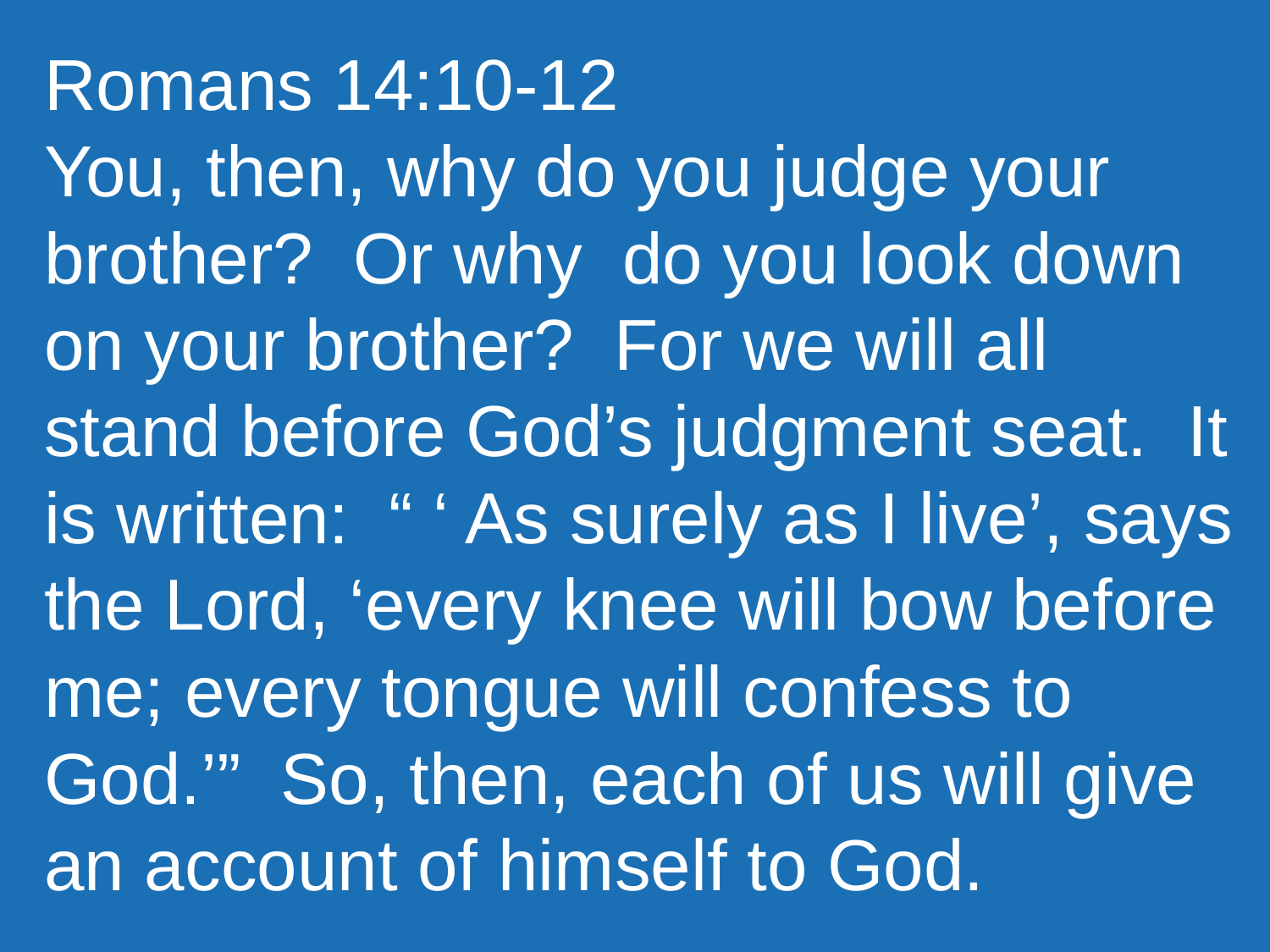

Romans 14:10-12
You, then, why do you judge your brother?  Or why  do you look down on your brother?  For we will all stand before God’s judgment seat.  It is written:  “ ‘ As surely as I live’, says the Lord, ‘every knee will bow before me; every tongue will confess to God.’”  So, then, each of us will give an account of himself to God.